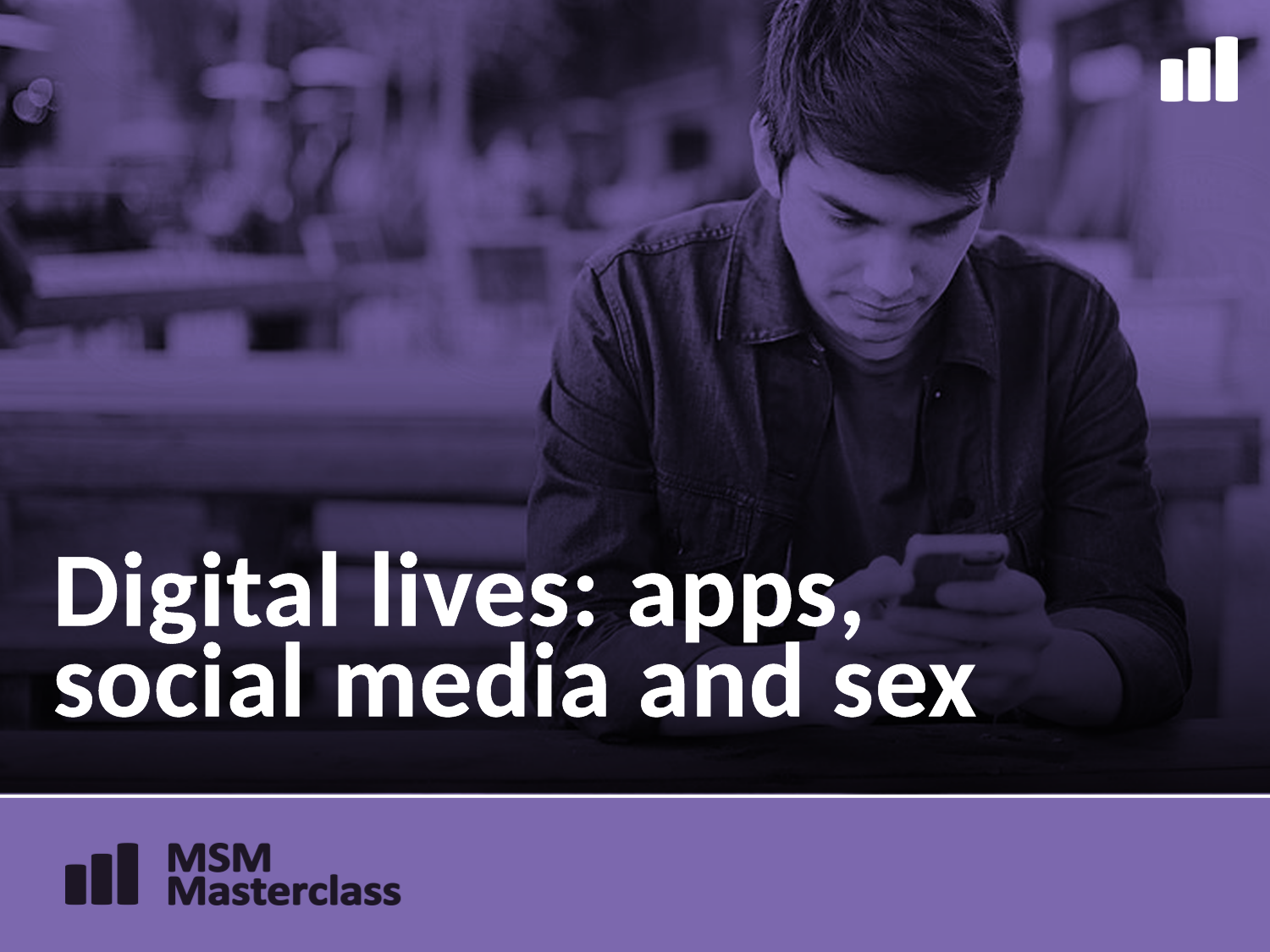

# Digital lives: apps, social media and sex